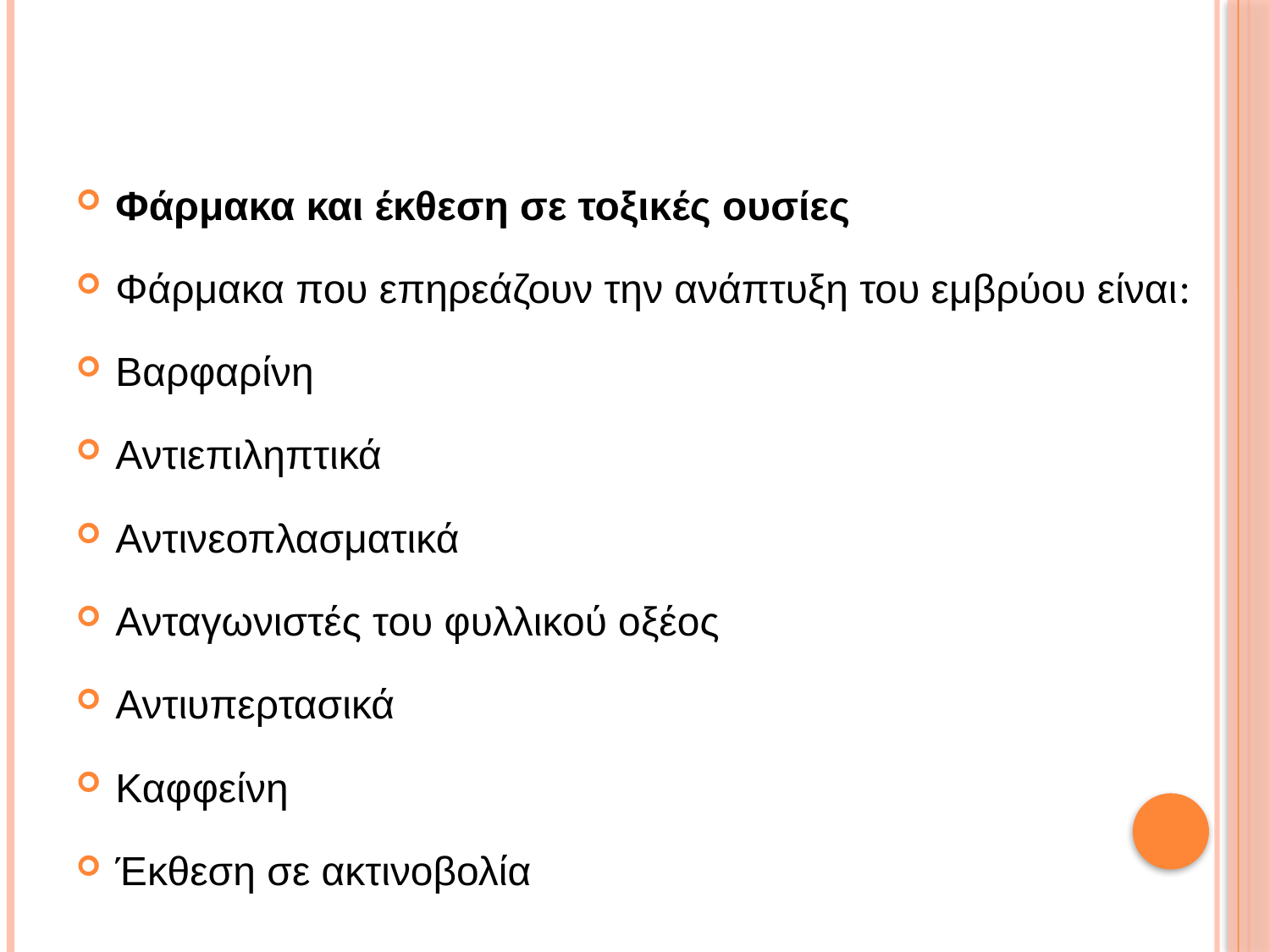

#
Φάρμακα και έκθεση σε τοξικές ουσίες
Φάρμακα που επηρεάζουν την ανάπτυξη του εμβρύου είναι:
Βαρφαρίνη
Αντιεπιληπτικά
Αντινεοπλασματικά
Ανταγωνιστές του φυλλικού οξέος
Αντιυπερτασικά
Καφφείνη
Έκθεση σε ακτινοβολία